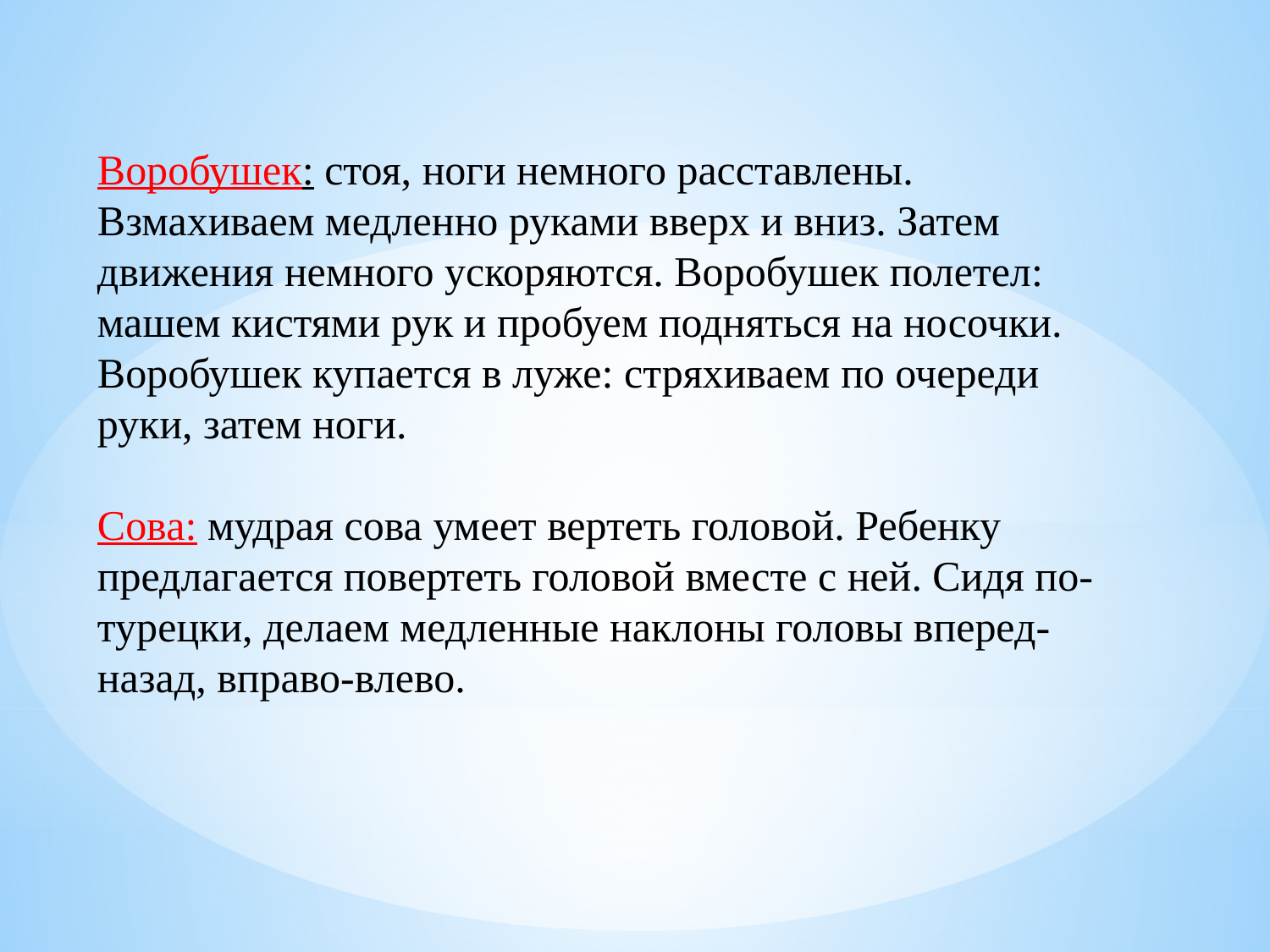

Воробушек: стоя, ноги немного расставлены. Взмахиваем медленно руками вверх и вниз. Затем движения немного ускоряются. Воробушек полетел: машем кистями рук и пробуем подняться на носочки. Воробушек купается в луже: стряхиваем по очереди руки, затем ноги.
Сова: мудрая сова умеет вертеть головой. Ребенку предлагается повертеть головой вместе с ней. Сидя по-турецки, делаем медленные наклоны головы вперед-назад, вправо-влево.